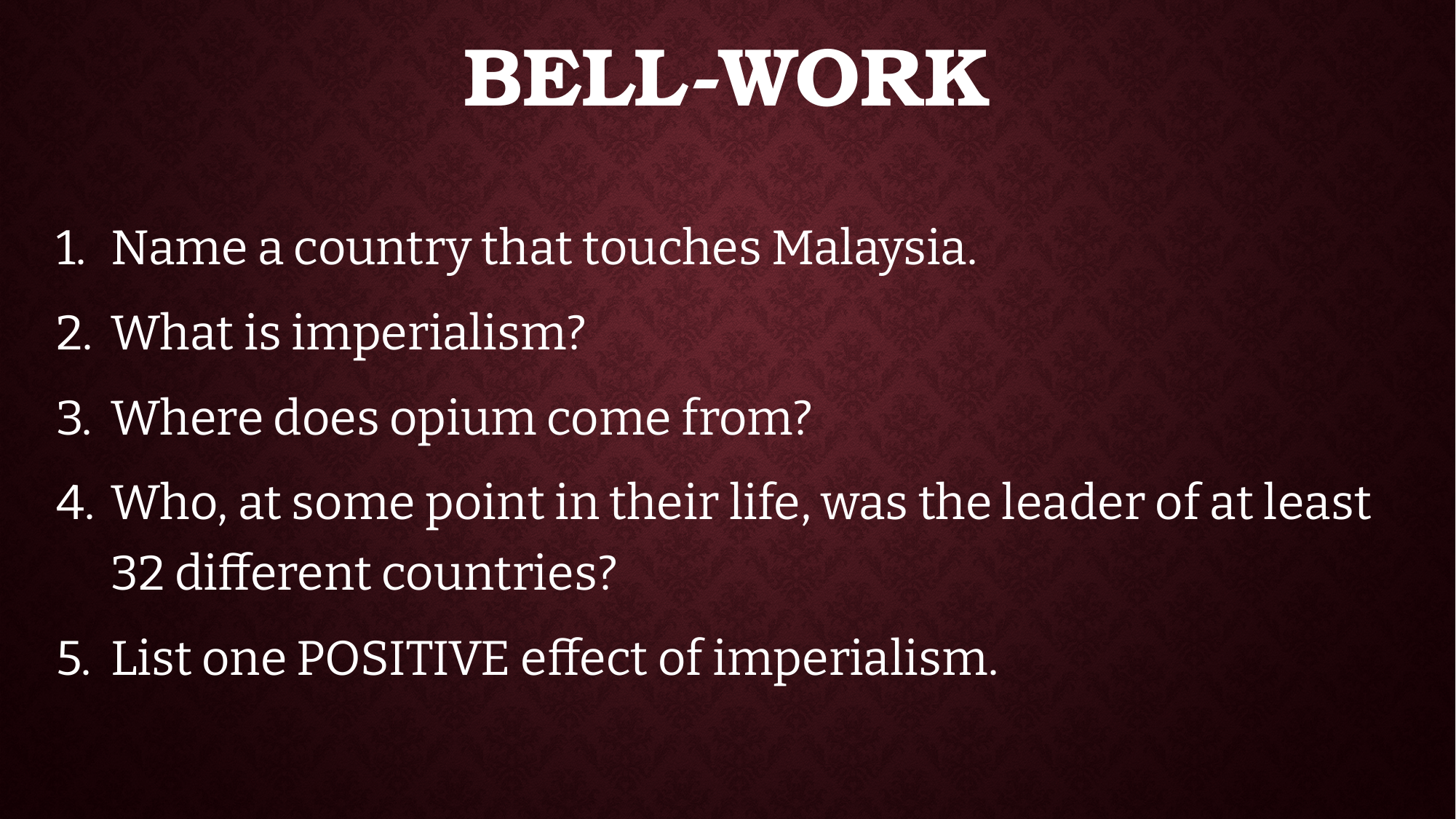

# Bell-Work
Name a country that touches Malaysia.
What is imperialism?
Where does opium come from?
Who, at some point in their life, was the leader of at least 32 different countries?
List one POSITIVE effect of imperialism.